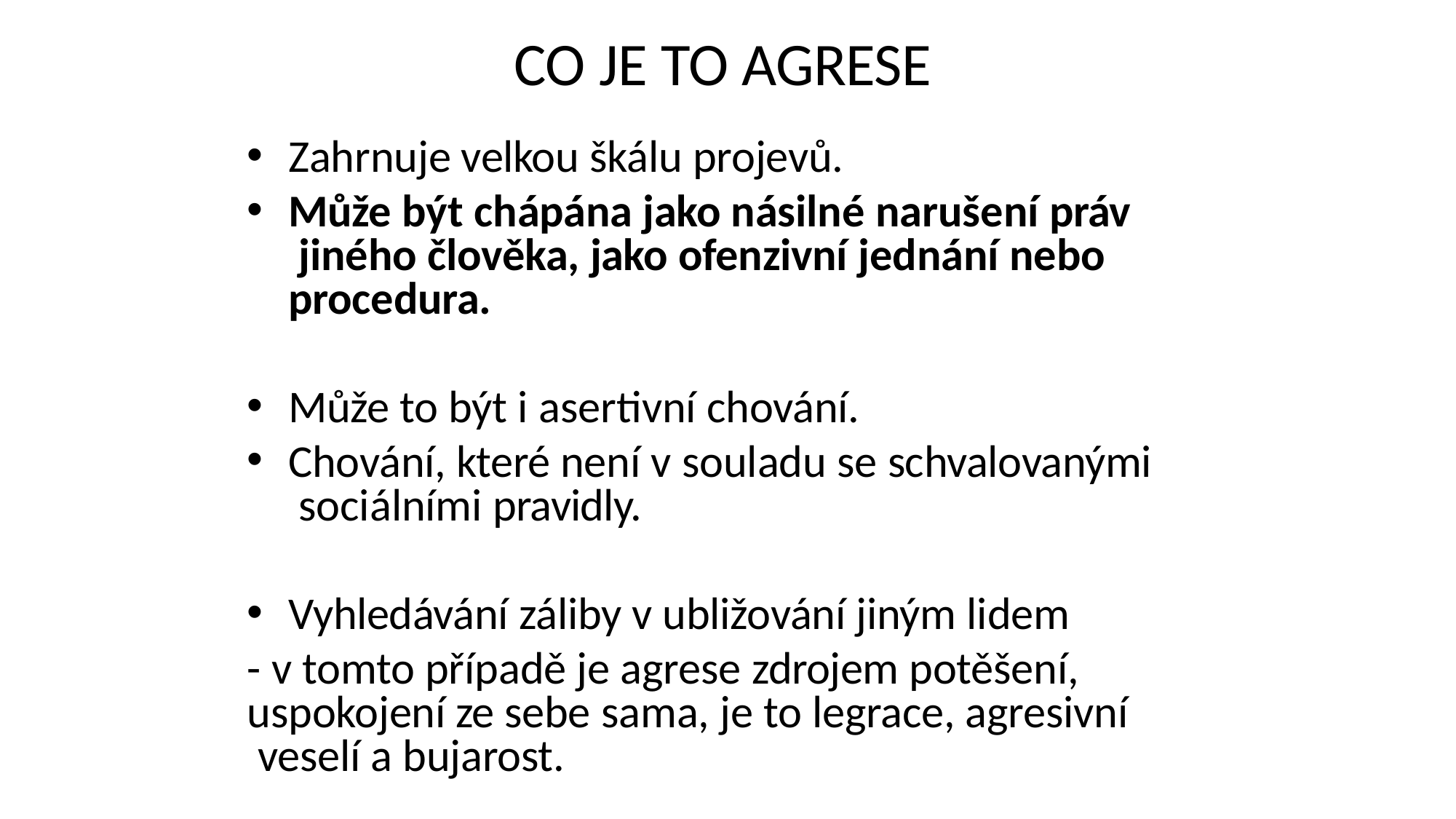

# CO JE TO AGRESE
Zahrnuje velkou škálu projevů.
Může být chápána jako násilné narušení práv  jiného člověka, jako ofenzivní jednání nebo  procedura.

Může to být i asertivní chování.
Chování, které není v souladu se schvalovanými  sociálními pravidly.

Vyhledávání záliby v ubližování jiným lidem
- v tomto případě je agrese zdrojem potěšení,  uspokojení ze sebe sama, je to legrace, agresivní  veselí a bujarost.